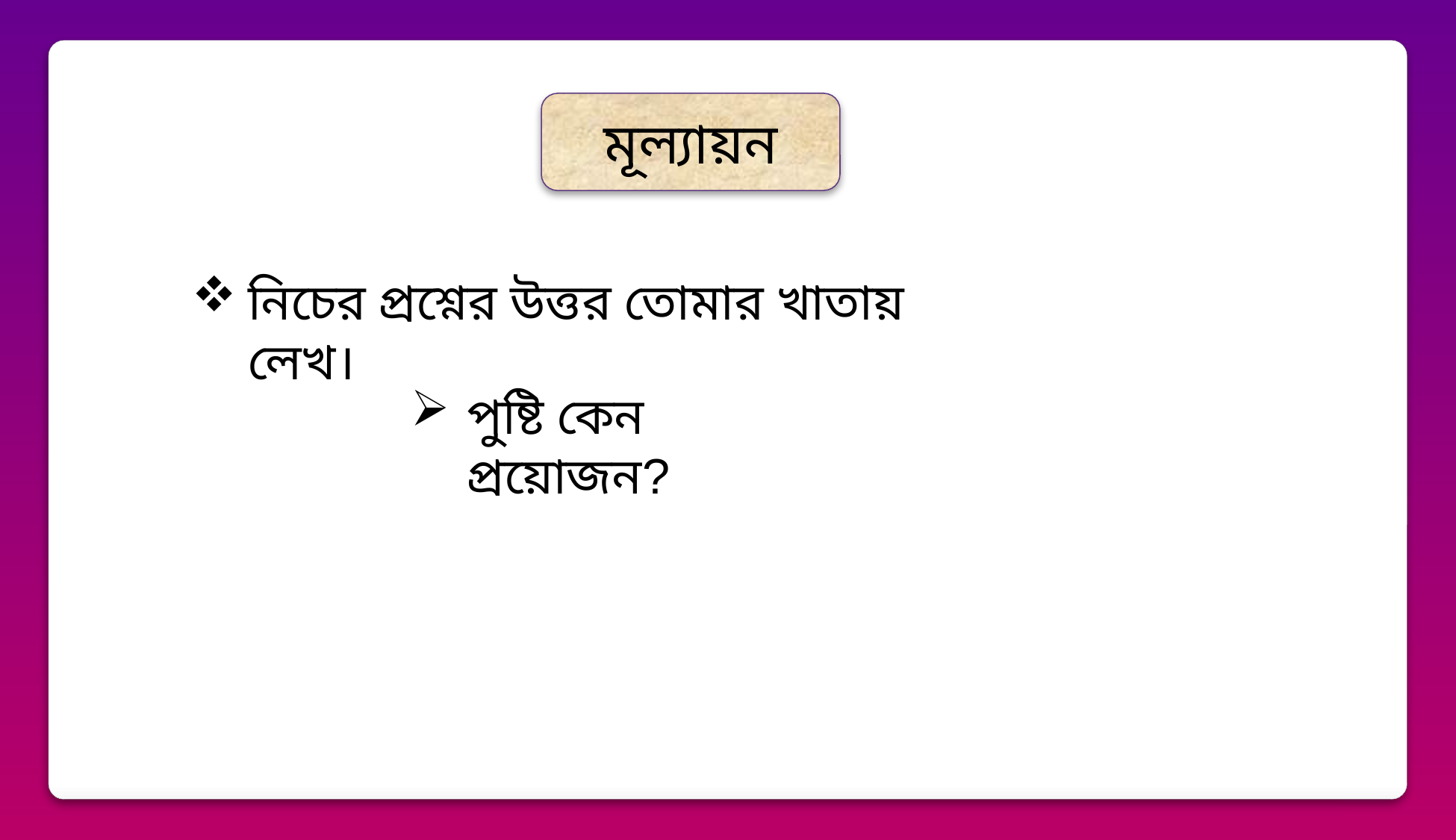

মূল্যায়ন
নিচের প্রশ্নের উত্তর তোমার খাতায় লেখ।
পুষ্টি কেন প্রয়োজন?